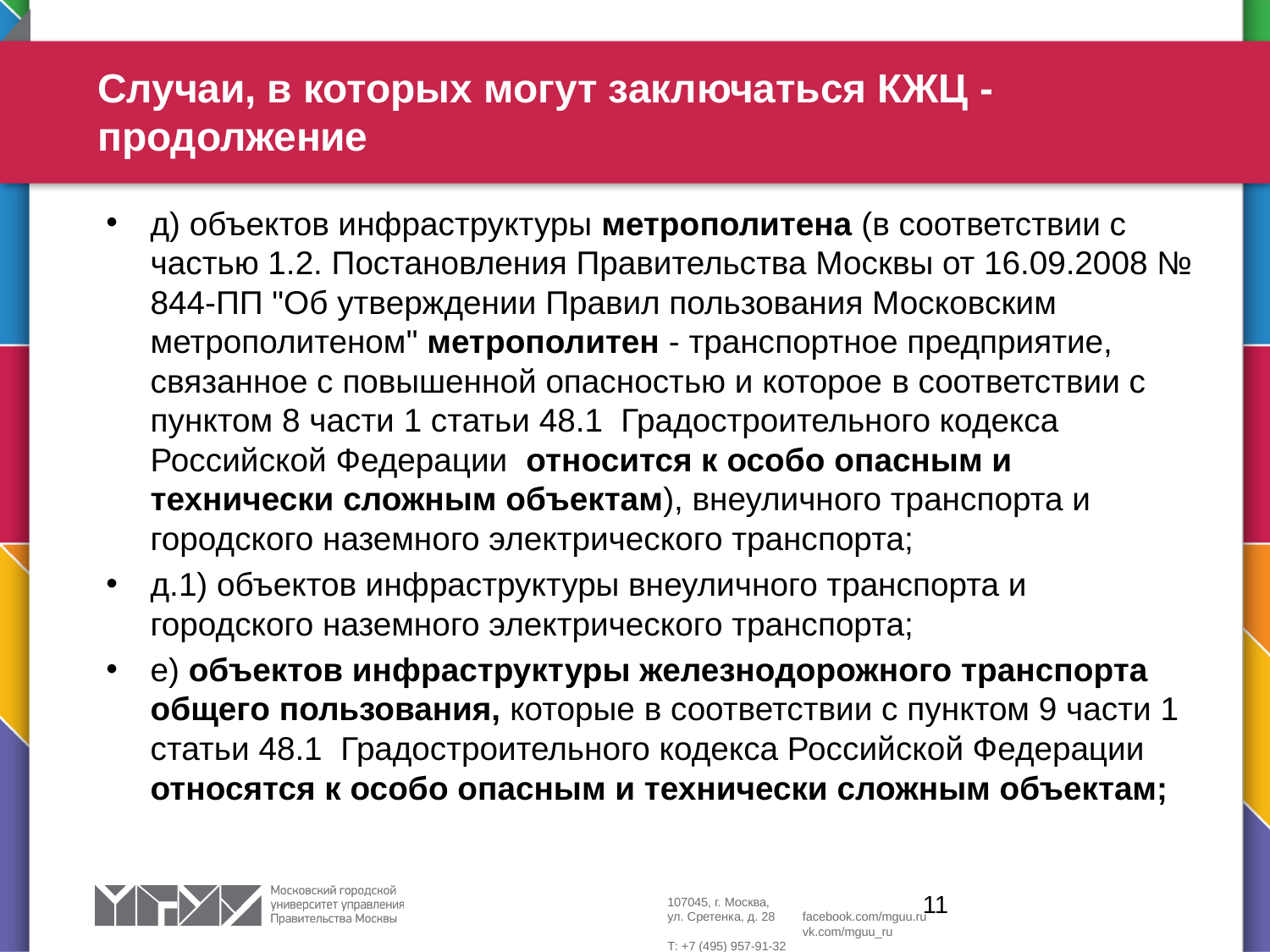

# Случаи, в которых могут заключаться КЖЦ - продолжение
д) объектов инфраструктуры метрополитена (в соответствии с частью 1.2. Постановления Правительства Москвы от 16.09.2008 № 844-ПП "Об утверждении Правил пользования Московским метрополитеном" метрополитен - транспортное предприятие, связанное с повышенной опасностью и которое в соответствии с пунктом 8 части 1 статьи 48.1  Градостроительного кодекса Российской Федерации  относится к особо опасным и технически сложным объектам), внеуличного транспорта и городского наземного электрического транспорта;
д.1) объектов инфраструктуры внеуличного транспорта и городского наземного электрического транспорта;
е) объектов инфраструктуры железнодорожного транспорта общего пользования, которые в соответствии с пунктом 9 части 1 статьи 48.1  Градостроительного кодекса Российской Федерации  относятся к особо опасным и технически сложным объектам;

11